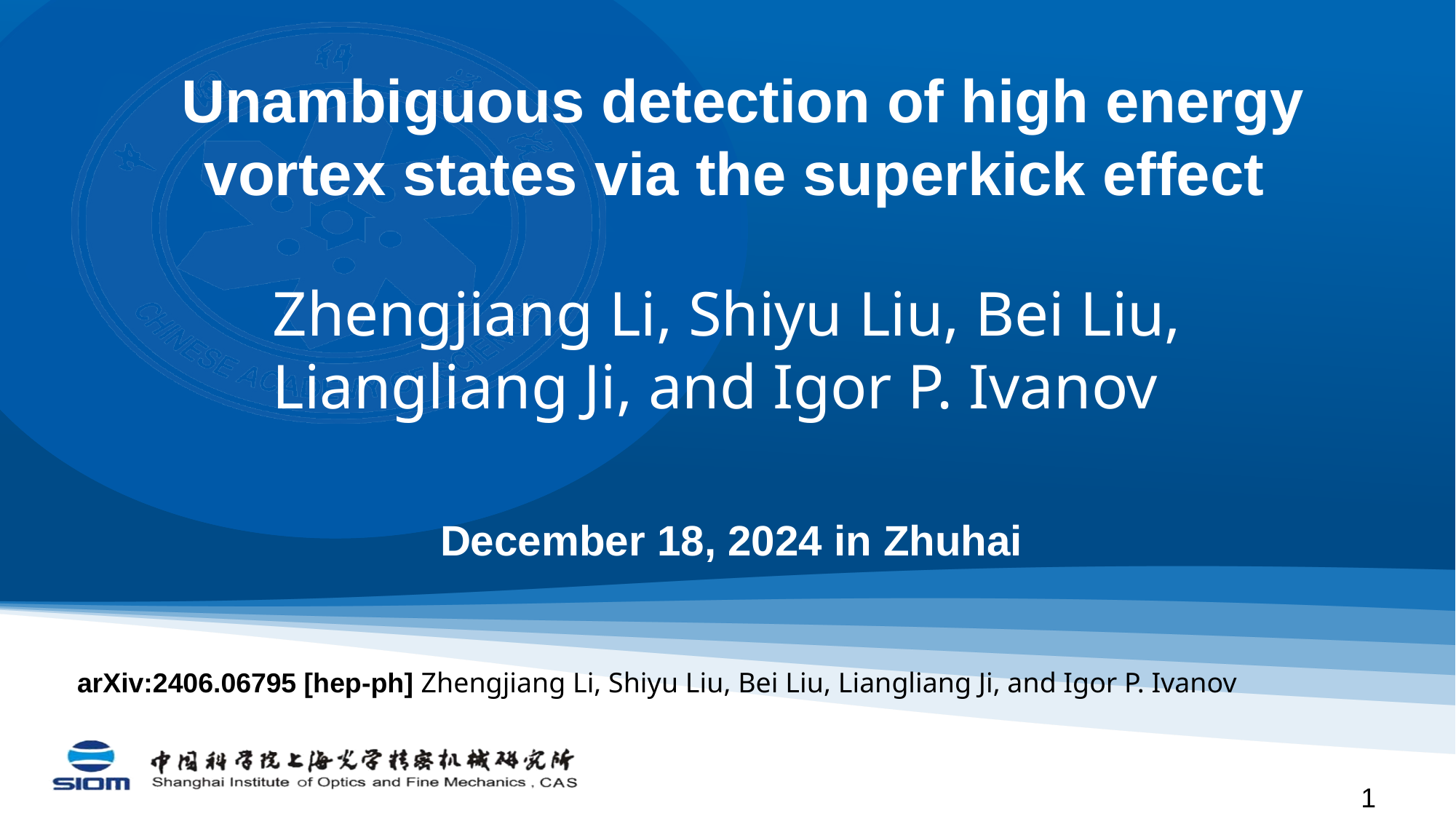

Unambiguous detection of high energy vortex states via the superkick effect
Zhengjiang Li, Shiyu Liu, Bei Liu, Liangliang Ji, and Igor P. Ivanov
December 18, 2024 in Zhuhai
arXiv:2406.06795 [hep-ph] Zhengjiang Li, Shiyu Liu, Bei Liu, Liangliang Ji, and Igor P. Ivanov
1